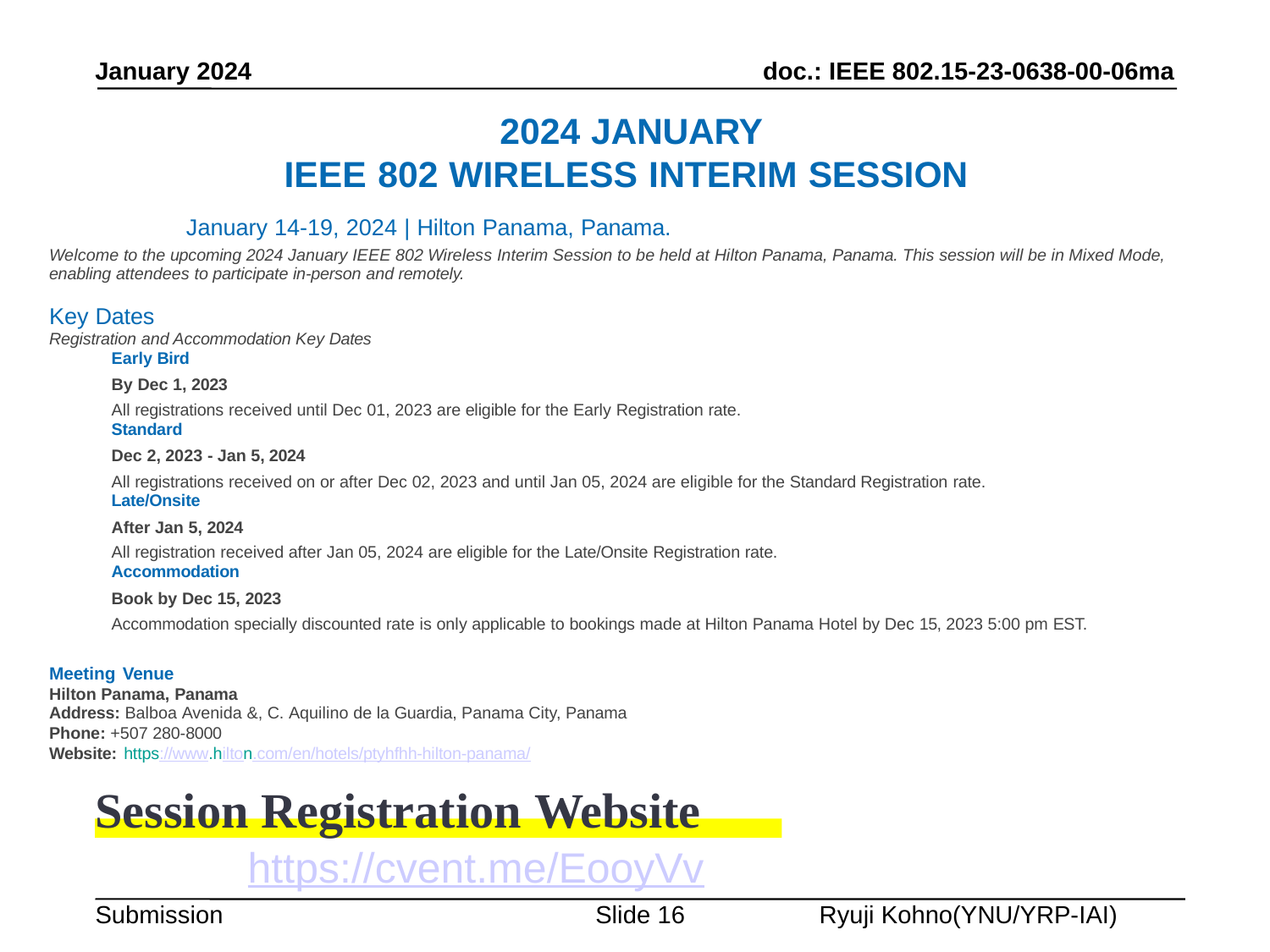

January 2024
2024 JANUARY
IEEE 802 WIRELESS INTERIM SESSION
January 14-19, 2024 | Hilton Panama, Panama.
Welcome to the upcoming 2024 January IEEE 802 Wireless Interim Session to be held at Hilton Panama, Panama. This session will be in Mixed Mode, enabling attendees to participate in-person and remotely.

Key Dates
Registration and Accommodation Key Dates
Early Bird
By Dec 1, 2023
All registrations received until Dec 01, 2023 are eligible for the Early Registration rate.
Standard
Dec 2, 2023 - Jan 5, 2024
All registrations received on or after Dec 02, 2023 and until Jan 05, 2024 are eligible for the Standard Registration rate.
Late/Onsite
After Jan 5, 2024
All registration received after Jan 05, 2024 are eligible for the Late/Onsite Registration rate.
Accommodation
Book by Dec 15, 2023
Accommodation specially discounted rate is only applicable to bookings made at Hilton Panama Hotel by Dec 15, 2023 5:00 pm EST.

Meeting Venue
Hilton Panama, Panama
Address: Balboa Avenida &, C. Aquilino de la Guardia, Panama City, Panama
Phone: +507 280-8000
Website: https://www.hilton.com/en/hotels/ptyhfhh-hilton-panama/
Session Registration Website
https://cvent.me/EooyVv
Slide 16